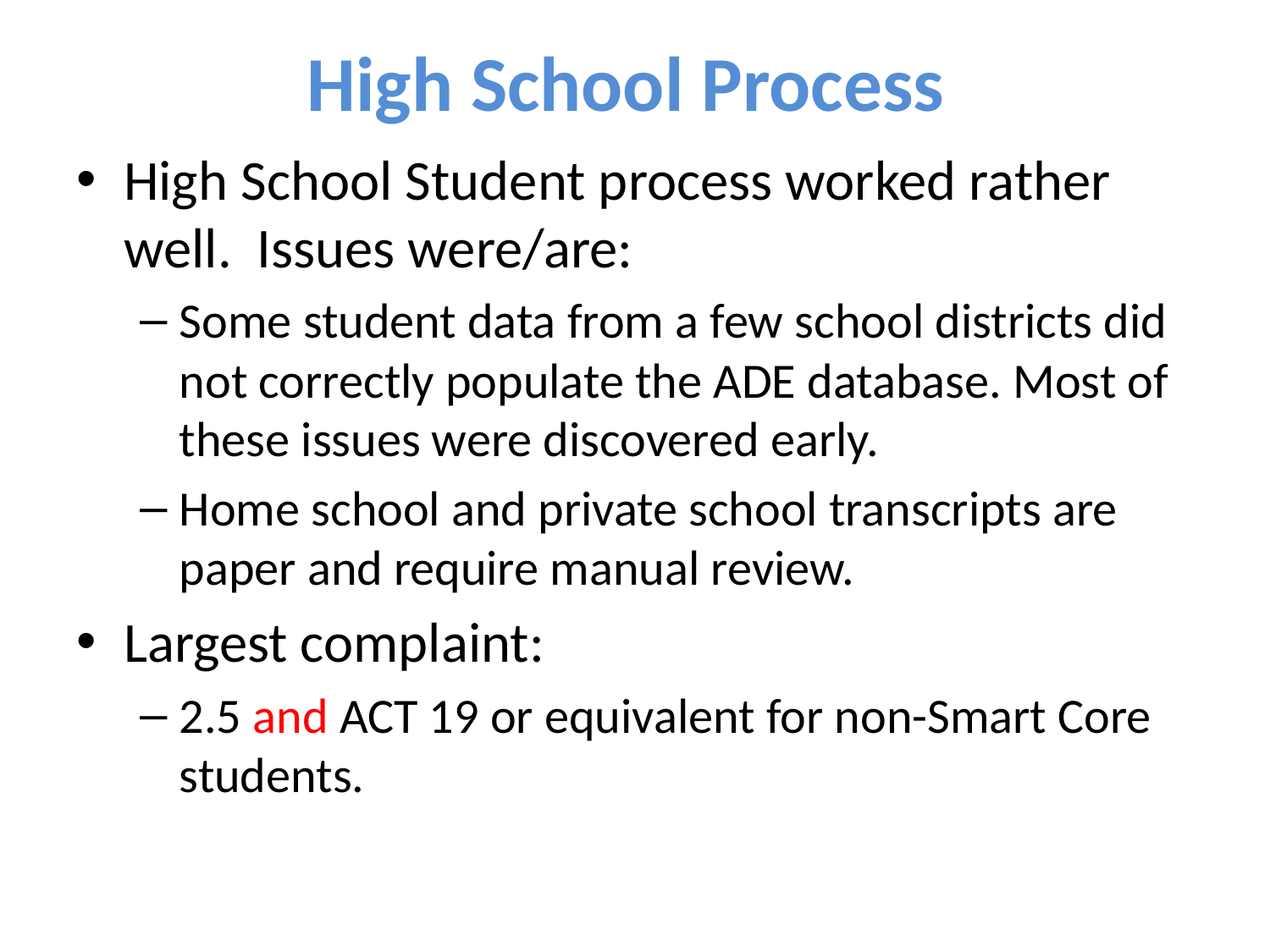

# High School Process
High School Student process worked rather well.  Issues were/are:
Some student data from a few school districts did not correctly populate the ADE database. Most of these issues were discovered early.
Home school and private school transcripts are paper and require manual review.
Largest complaint:
2.5 and ACT 19 or equivalent for non-Smart Core students.